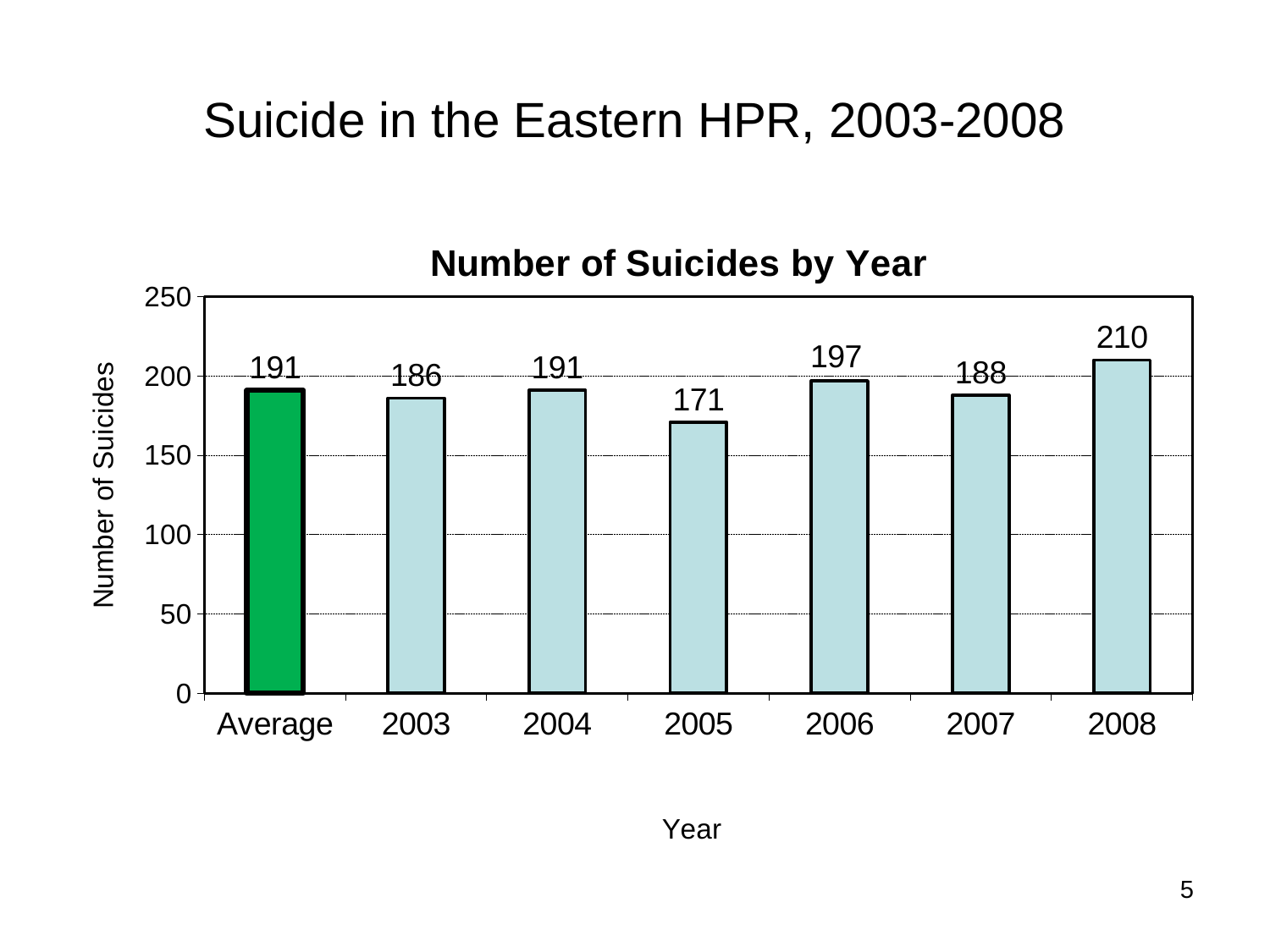

# Suicide in the Eastern HPR, 2003-2008

### Chart: Number of Suicides by Year

| Category | Eastern |
|---|---|
| Average | 191.0 |
| 2003 | 186.0 |
| 2004 | 191.0 |
| 2005 | 171.0 |
| 2006 | 197.0 |
| 2007 | 188.0 |
| 2008 | 210.0 |
5